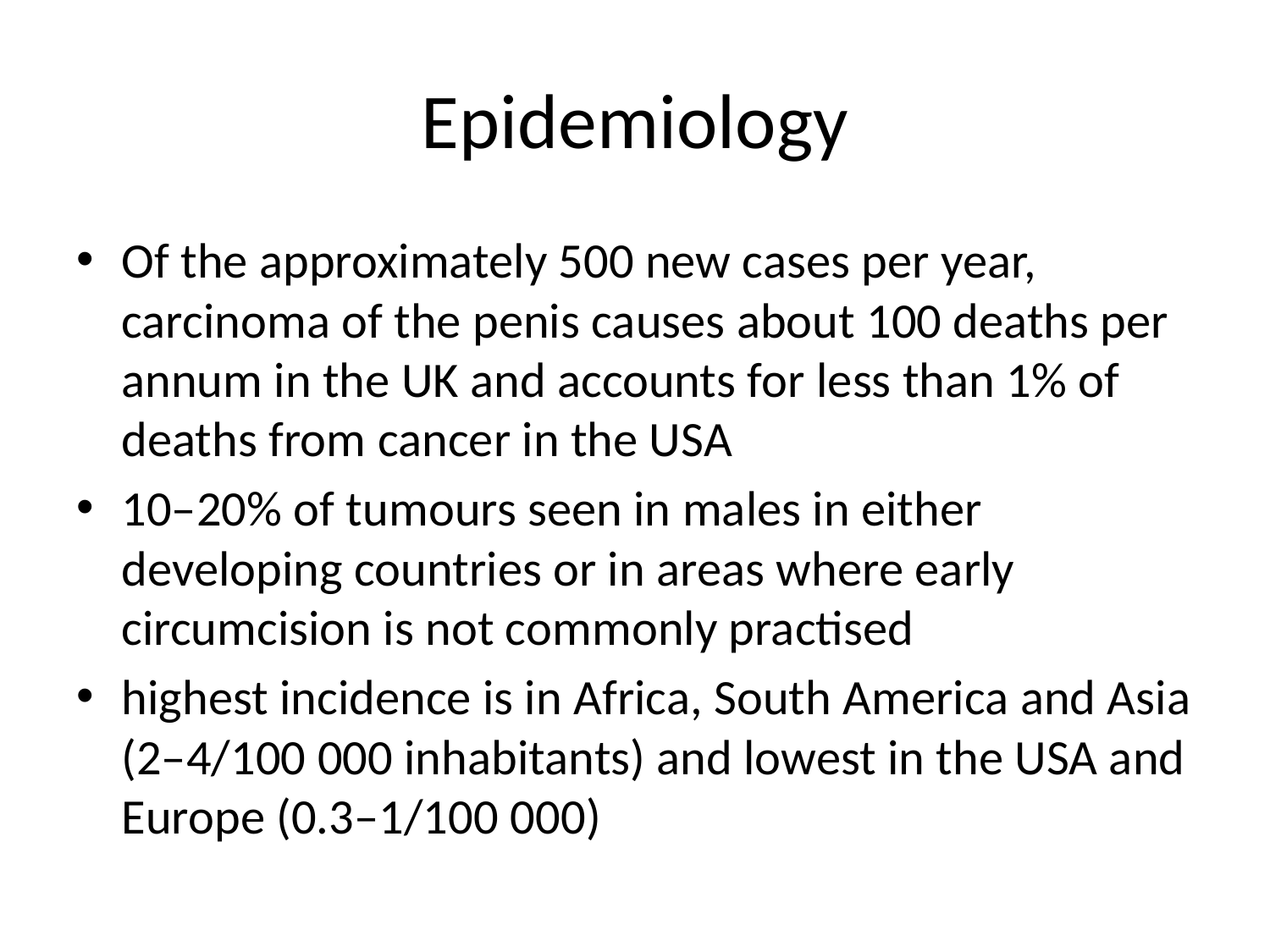

# Epidemiology
Of the approximately 500 new cases per year, carcinoma of the penis causes about 100 deaths per annum in the UK and accounts for less than 1% of deaths from cancer in the USA
10–20% of tumours seen in males in either developing countries or in areas where early circumcision is not commonly practised
highest incidence is in Africa, South America and Asia (2–4/100 000 inhabitants) and lowest in the USA and Europe (0.3–1/100 000)